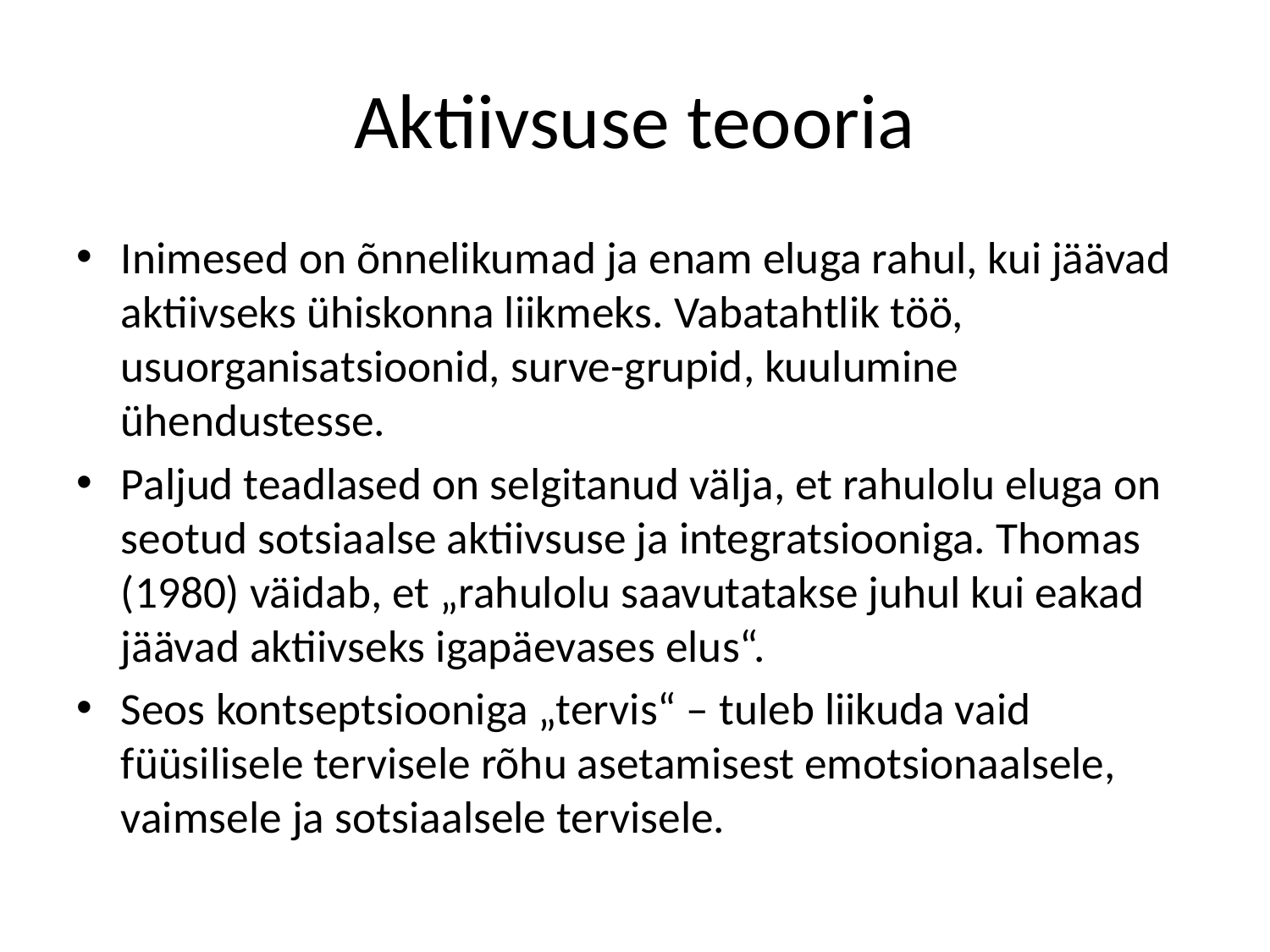

# Aktiivsuse teooria
Inimesed on õnnelikumad ja enam eluga rahul, kui jäävad aktiivseks ühiskonna liikmeks. Vabatahtlik töö, usuorganisatsioonid, surve-grupid, kuulumine ühendustesse.
Paljud teadlased on selgitanud välja, et rahulolu eluga on seotud sotsiaalse aktiivsuse ja integratsiooniga. Thomas (1980) väidab, et „rahulolu saavutatakse juhul kui eakad jäävad aktiivseks igapäevases elus“.
Seos kontseptsiooniga „tervis“ – tuleb liikuda vaid füüsilisele tervisele rõhu asetamisest emotsionaalsele, vaimsele ja sotsiaalsele tervisele.